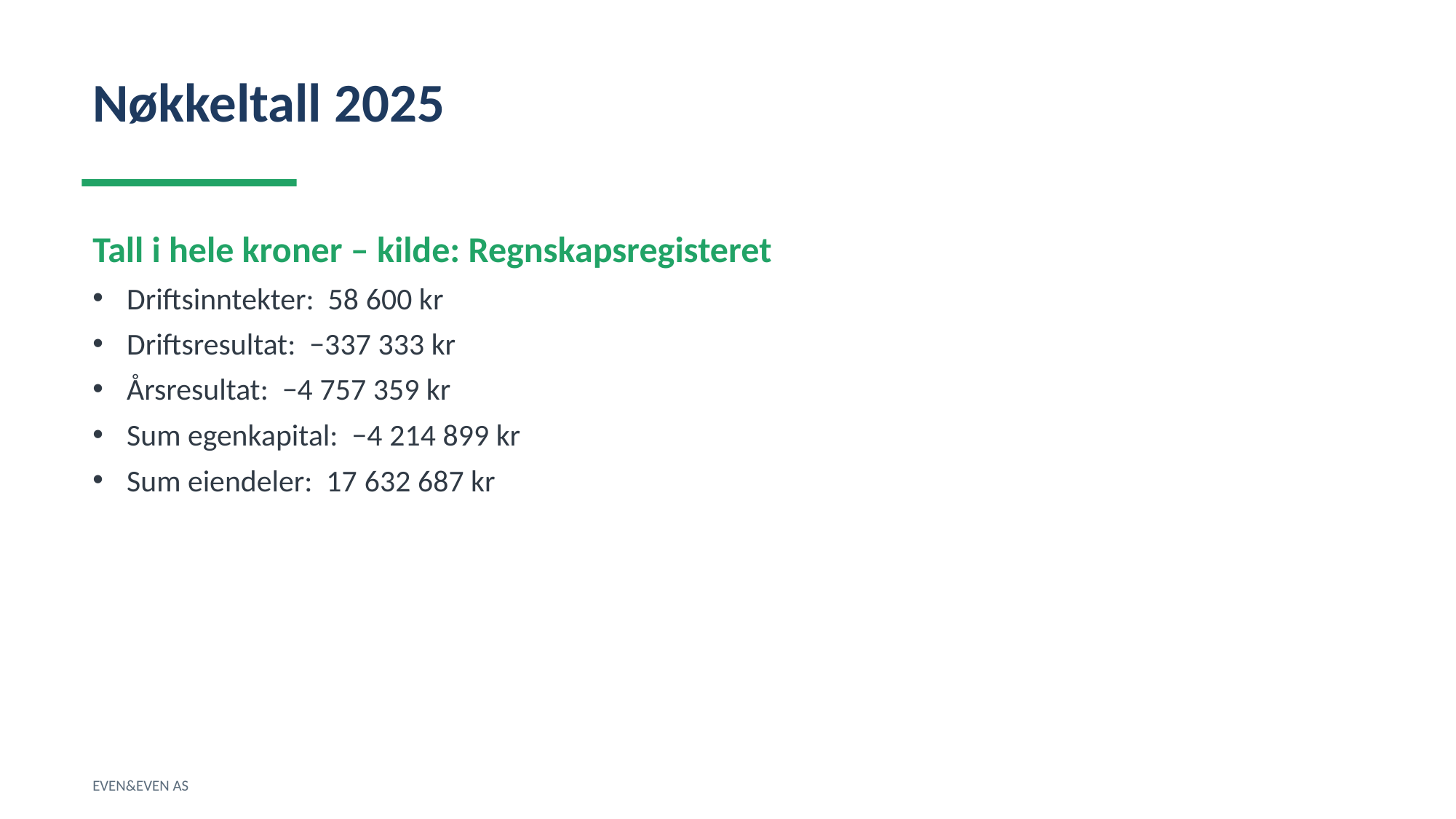

Nøkkeltall 2025

Tall i hele kroner – kilde: Regnskapsregisteret
Driftsinntekter:  58 600 kr
Driftsresultat:  −337 333 kr
Årsresultat:  −4 757 359 kr
Sum egenkapital:  −4 214 899 kr
Sum eiendeler:  17 632 687 kr
EVEN&EVEN AS